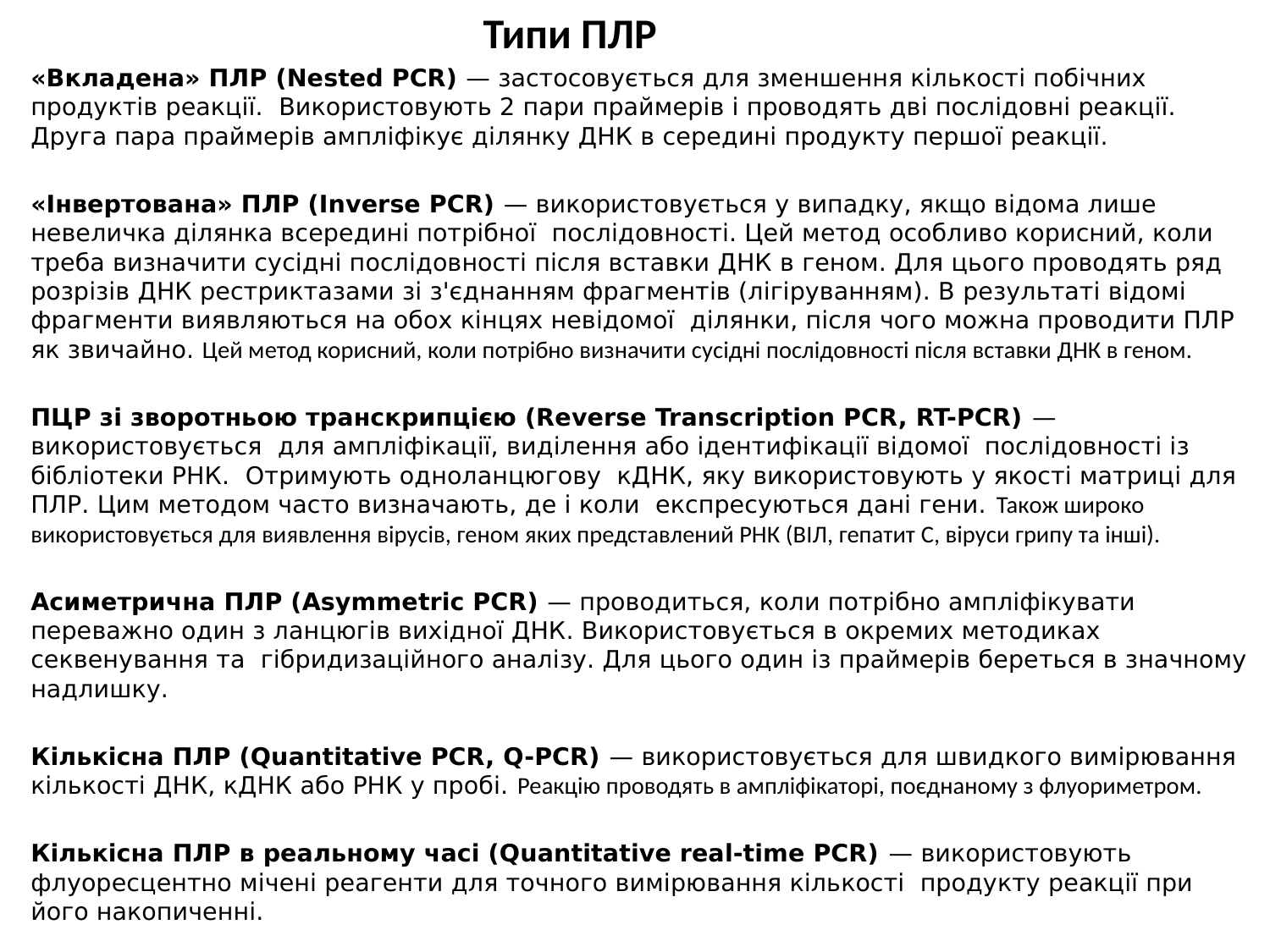

Типи ПЛР
«Вкладена» ПЛР (Nested PCR) — застосовується для зменшення кількості побічних продуктів реакції.  Використовують 2 пари праймерів і проводять дві послідовні реакції.  Друга пара праймерів ампліфікує ділянку ДНК в середині продукту першої реакції.

«Інвертована» ПЛР (Inverse PCR) — використовується у випадку, якщо відома лише невеличка ділянка всередині потрібної  послідовності. Цей метод особливо корисний, коли треба визначити сусідні послідовності після вставки ДНК в геном. Для цього проводять ряд розрізів ДНК рестриктазами зі з'єднанням фрагментів (лігіруванням). В результаті відомі фрагменти виявляються на обох кінцях невідомої  ділянки, після чого можна проводити ПЛР як звичайно. Цей метод корисний, коли потрібно визначити сусідні послідовності після вставки ДНК в геном.

ПЦР зі зворотньою транскрипцією (Reverse Transcription PCR, RT-PCR) — використовується  для ампліфікації, виділення або ідентифікації відомої  послідовності із бібліотеки РНК.  Отримують одноланцюгову  кДНК, яку використовують у якості матриці для ПЛР. Цим методом часто визначають, де і коли  експресуються дані гени. Також широко використовується для виявлення вірусів, геном яких представлений РНК (ВІЛ, гепатит С, віруси грипу та інші).

Асиметрична ПЛР (Asymmetric PCR) — проводиться, коли потрібно ампліфікувати переважно один з ланцюгів вихідної ДНК. Використовується в окремих методиках секвенування та  гібридизаційного аналізу. Для цього один із праймерів береться в значному надлишку.

Кількісна ПЛР (Quantitative PCR, Q-PCR) — використовується для швидкого вимірювання кількості ДНК, кДНК або РНК у пробі. Реакцію проводять в ампліфікаторі, поєднаному з флуориметром.

Кількісна ПЛР в реальному часі (Quantitative real-time PCR) — використовують флуоресцентно мічені реагенти для точного вимірювання кількості  продукту реакції при його накопиченні.